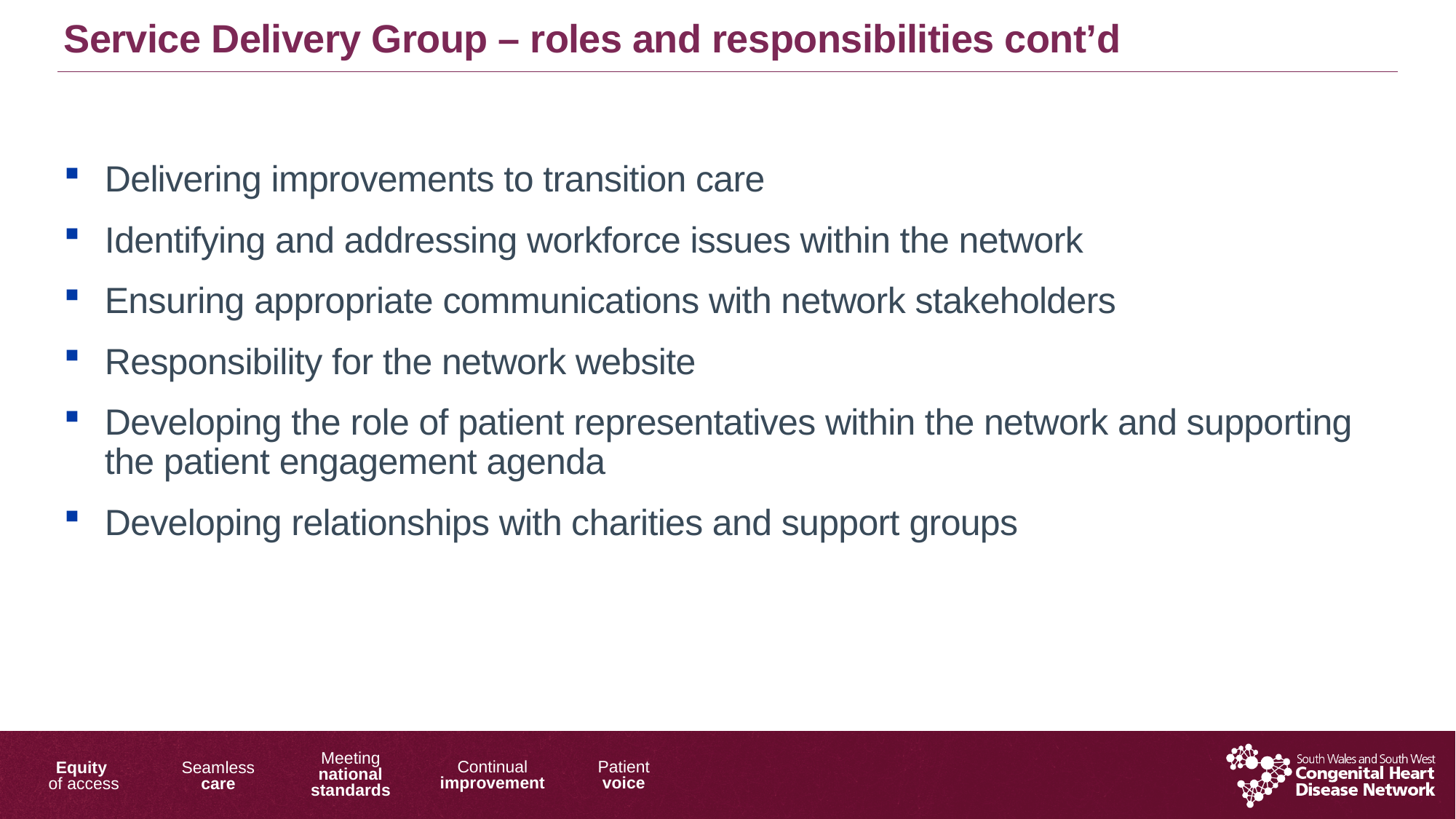

Service Delivery Group – roles and responsibilities cont’d

Delivering improvements to transition care
Identifying and addressing workforce issues within the network
Ensuring appropriate communications with network stakeholders
Responsibility for the network website
Developing the role of patient representatives within the network and supporting the patient engagement agenda
Developing relationships with charities and support groups

1/17/2019